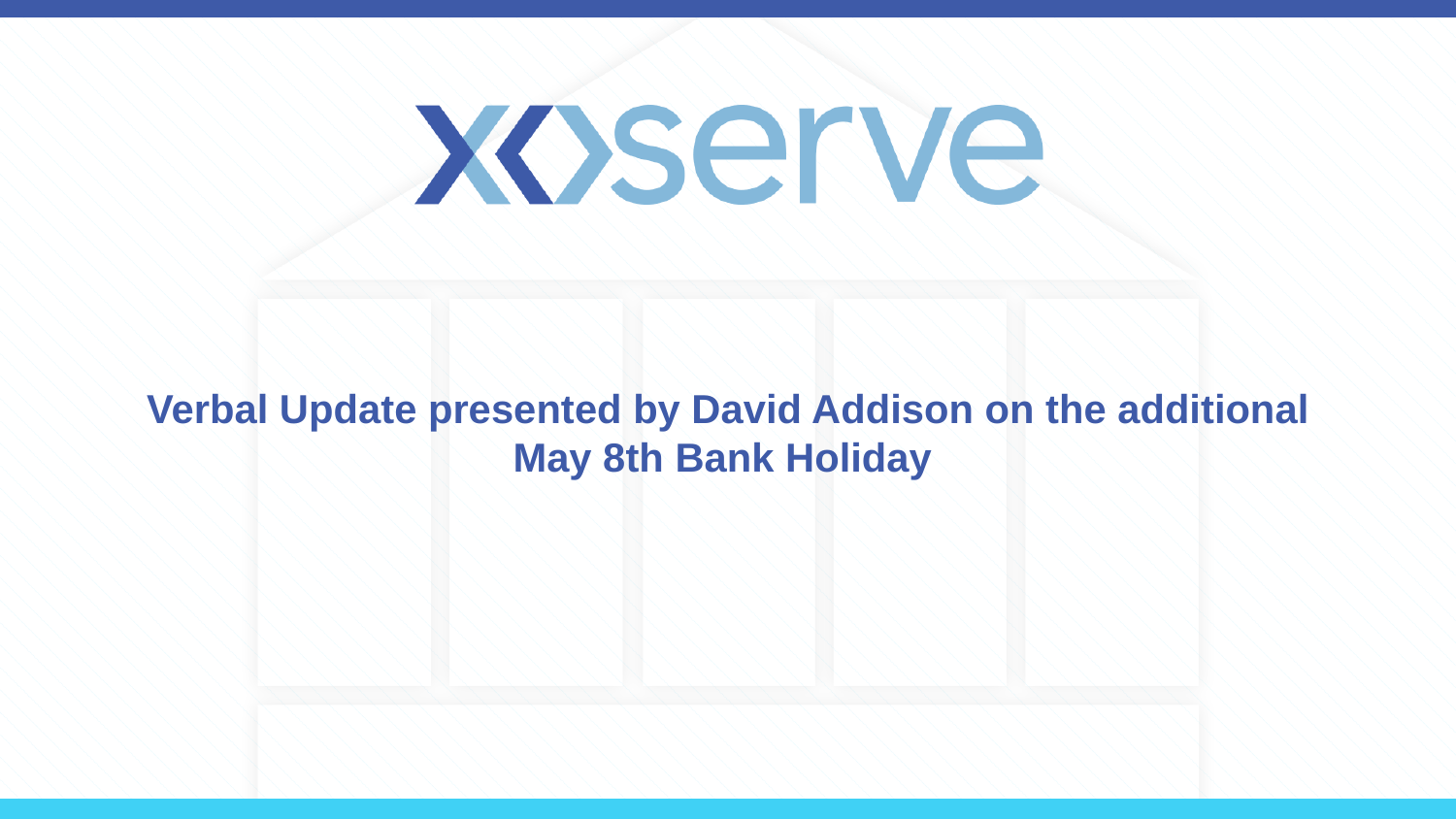

# Verbal Update presented by David Addison on the additional May 8th Bank Holiday